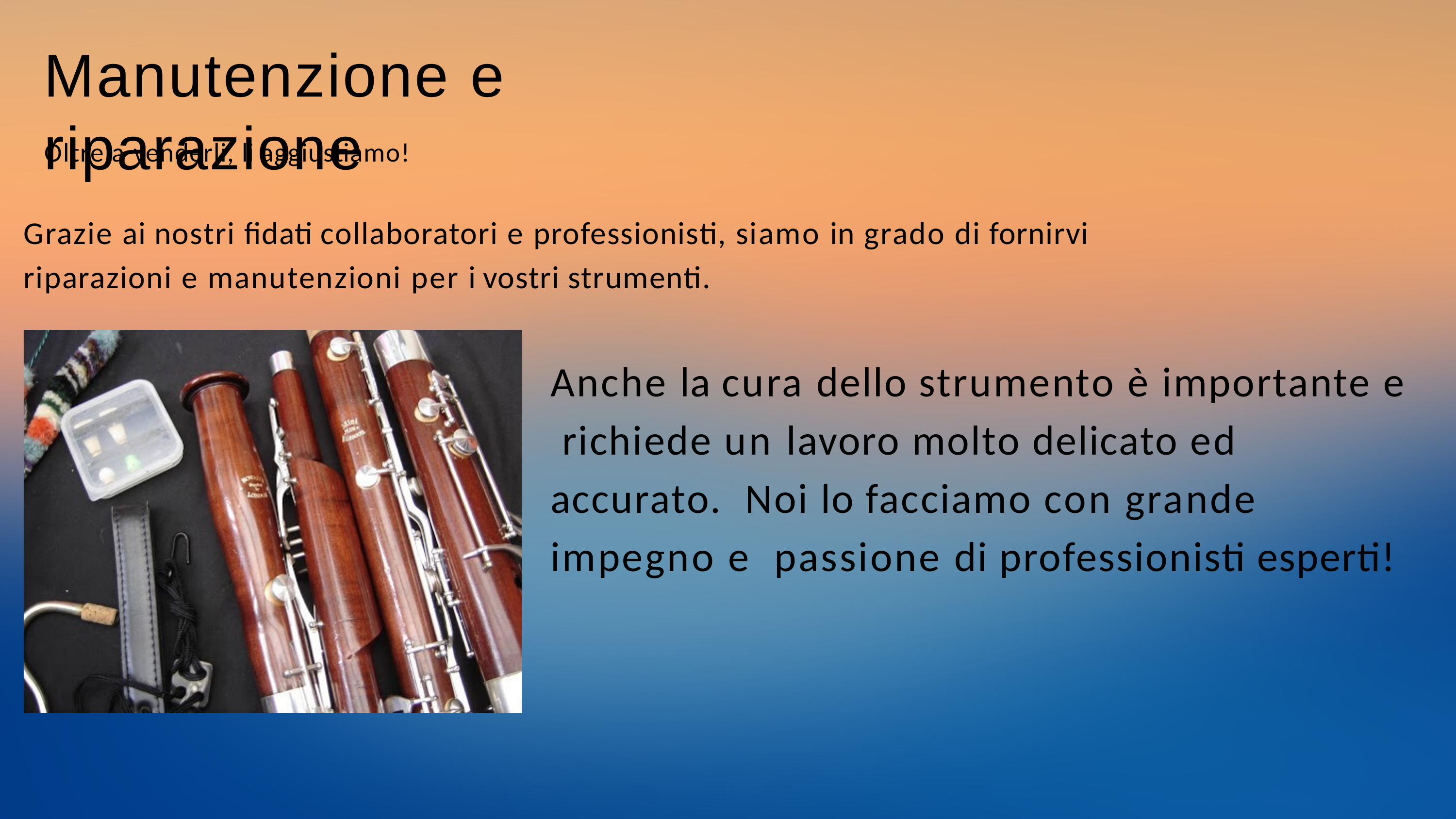

# Manutenzione e riparazione
Oltre a venderli, li aggiustiamo!

Grazie ai nostri fidati collaboratori e professionisti, siamo in grado di fornirvi  riparazioni e manutenzioni per i vostri strumenti.

Anche la cura dello strumento è importante e  richiede un lavoro molto delicato ed accurato.  Noi lo facciamo con grande impegno e  passione di professionisti esperti!